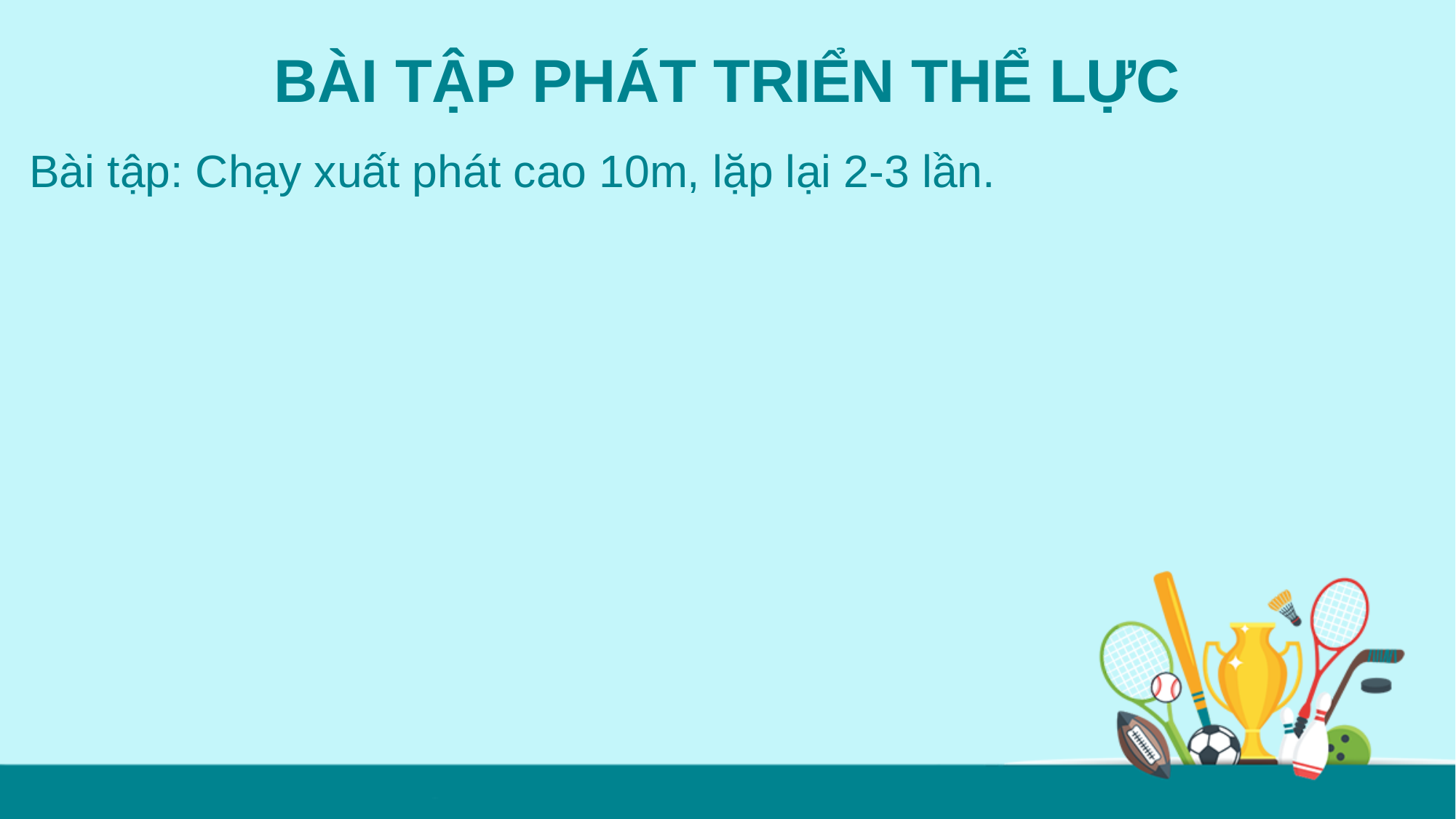

BÀI TẬP PHÁT TRIỂN THỂ LỰC
Bài tập: Chạy xuất phát cao 10m, lặp lại 2-3 lần.